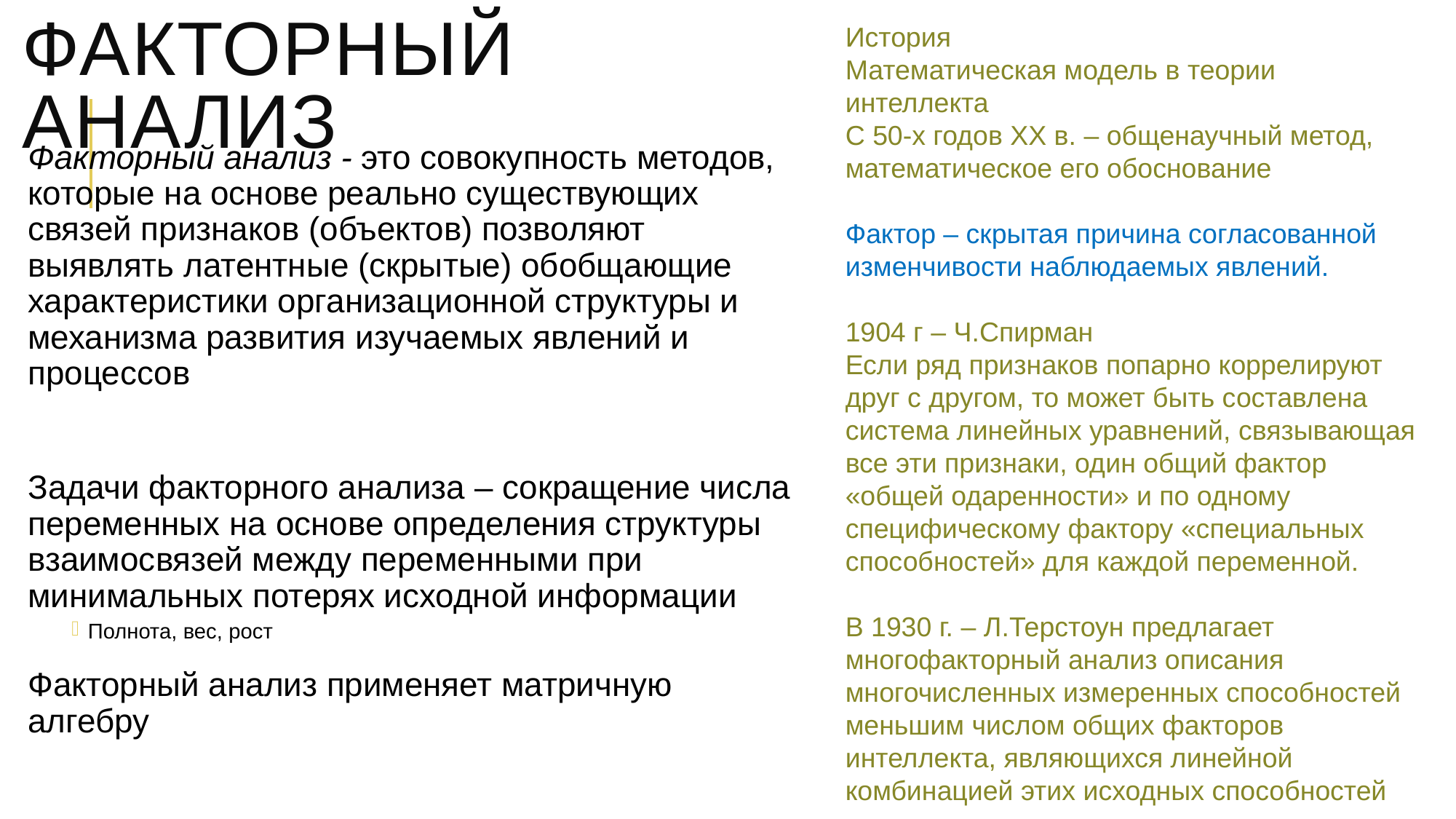

# Факторный анализ
История
Математическая модель в теории интеллекта
С 50-х годов ХХ в. – общенаучный метод,
математическое его обоснование

Фактор – скрытая причина согласованной изменчивости наблюдаемых явлений.

1904 г – Ч.Спирман
Если ряд признаков попарно коррелируют друг с другом, то может быть составлена система линейных уравнений, связывающая все эти признаки, один общий фактор «общей одаренности» и по одному специфическому фактору «специальных способностей» для каждой переменной.

В 1930 г. – Л.Терстоун предлагает многофакторный анализ описания многочисленных измеренных способностей меньшим числом общих факторов интеллекта, являющихся линейной комбинацией этих исходных способностей
Факторный анализ - это совокупность методов, которые на основе реально существующих связей признаков (объектов) позволяют выявлять латентные (скрытые) обобщающие характеристики организационной структуры и механизма развития изучаемых явлений и процессов

Задачи факторного анализа – сокращение числа переменных на основе определения структуры взаимосвязей между переменными при минимальных потерях исходной информации
Полнота, вес, рост
Факторный анализ применяет матричную алгебру